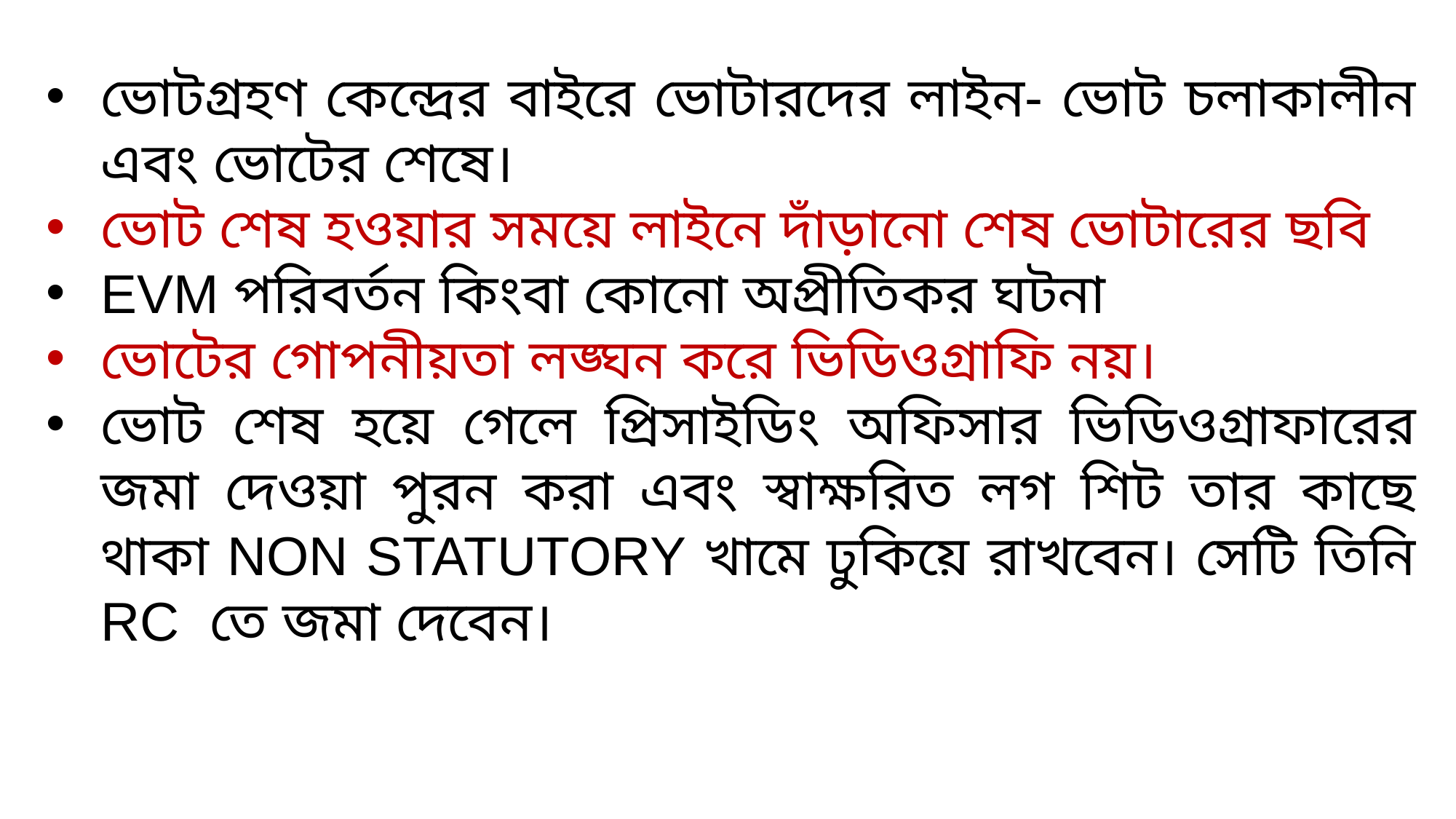

ভোটগ্রহণ কেন্দ্রের বাইরে ভোটারদের লাইন- ভোট চলাকালীন এবং ভোটের শেষে।
ভোট শেষ হওয়ার সময়ে লাইনে দাঁড়ানো শেষ ভোটারের ছবি
EVM পরিবর্তন কিংবা কোনো অপ্রীতিকর ঘটনা
ভোটের গোপনীয়তা লঙ্ঘন করে ভিডিওগ্রাফি নয়।
ভোট শেষ হয়ে গেলে প্রিসাইডিং অফিসার ভিডিওগ্রাফারের জমা দেওয়া পুরন করা এবং স্বাক্ষরিত লগ শিট তার কাছে থাকা NON STATUTORY খামে ঢুকিয়ে রাখবেন। সেটি তিনি RC  তে জমা দেবেন।